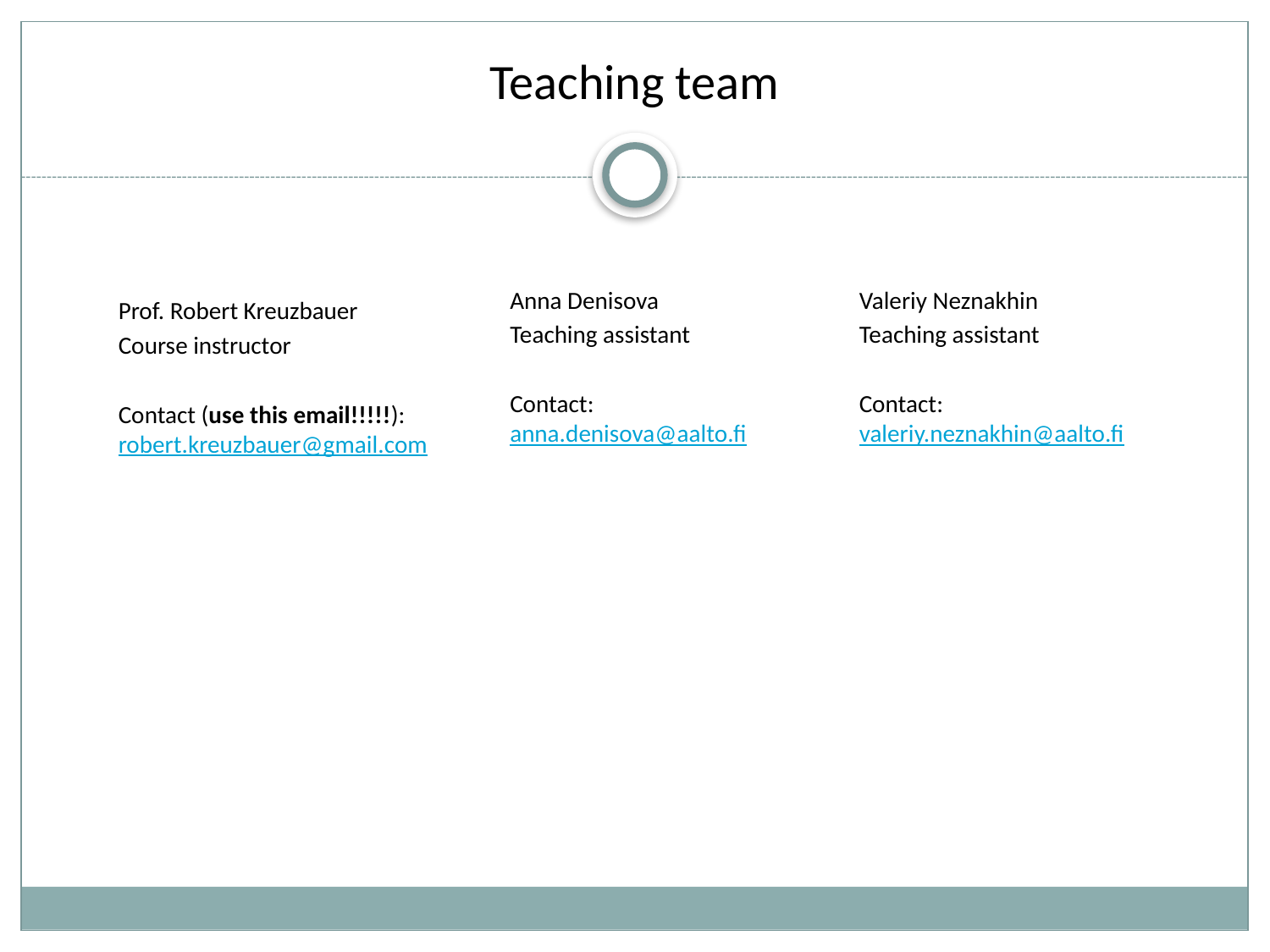

# Teaching team

Anna Denisova
Teaching assistant

Contact: anna.denisova@aalto.fi

Valeriy Neznakhin
Teaching assistant

Contact: valeriy.neznakhin@aalto.fi

Prof. Robert Kreuzbauer
Course instructor

Contact (use this email!!!!!): robert.kreuzbauer@gmail.com